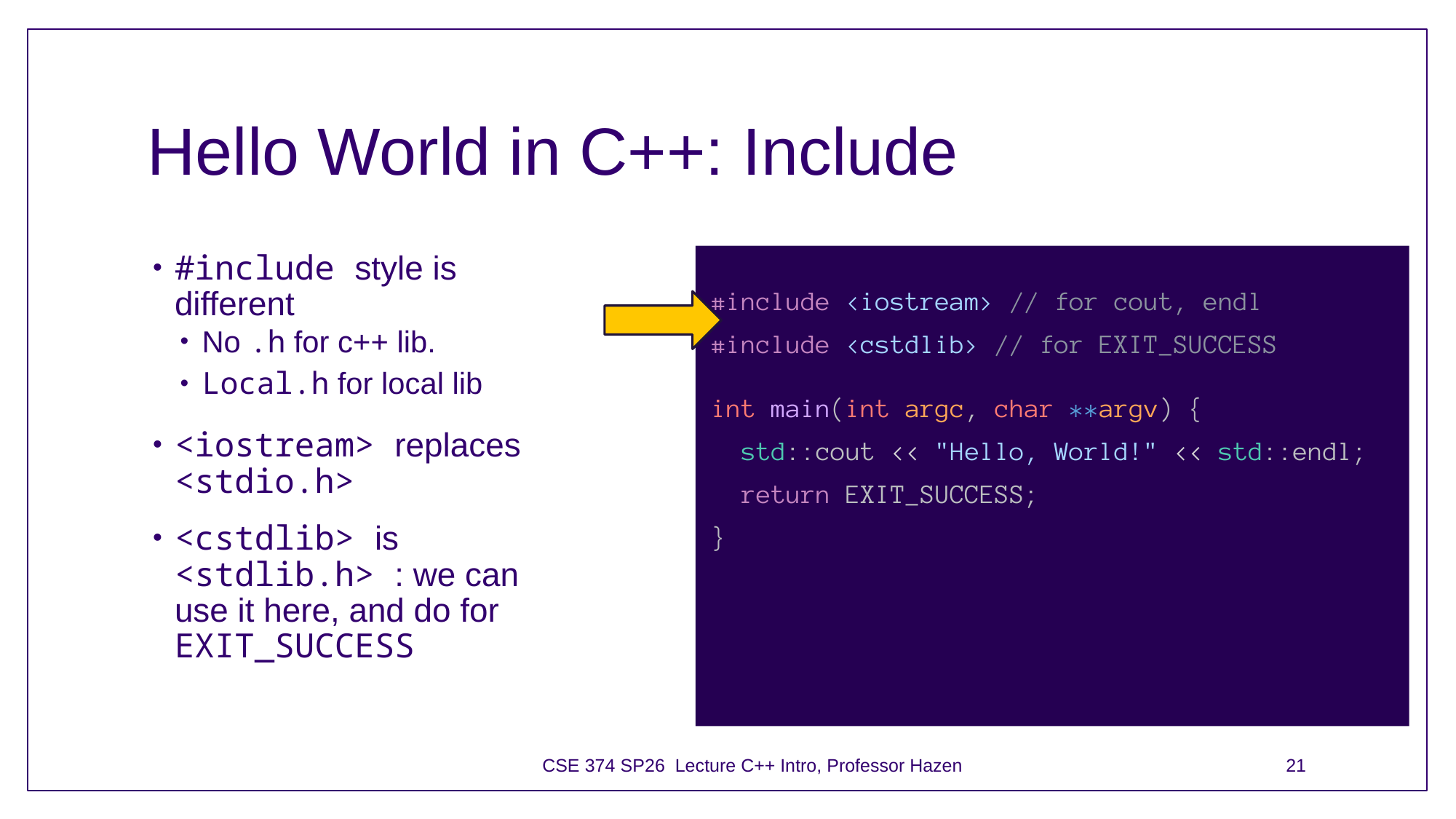

# Hello World in C++: Include
#include style is different
No .h for c++ lib.
Local.h for local lib
<iostream> replaces <stdio.h>
<cstdlib> is <stdlib.h> : we can use it here, and do for EXIT_SUCCESS

#include <iostream> // for cout, endl
#include <cstdlib> // for EXIT_SUCCESS
int main(int argc, char **argv) {
  std::cout << "Hello, World!" << std::endl;
  return EXIT_SUCCESS;
}

CSE 374 SP26  Lecture C++ Intro, Professor Hazen
21